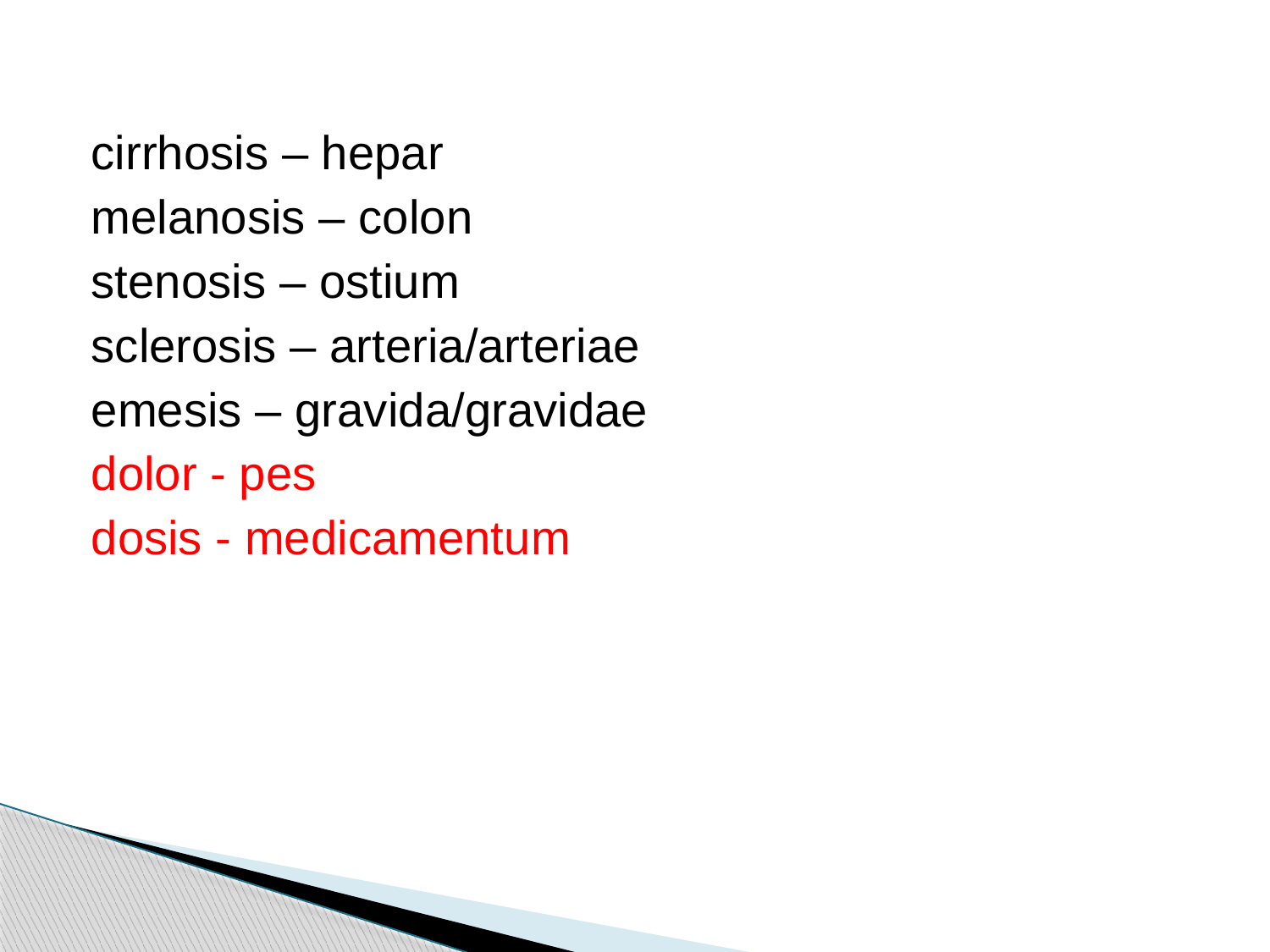

cirrhosis – hepar
melanosis – colon
stenosis – ostium
sclerosis – arteria/arteriae
emesis – gravida/gravidae
dolor - pes
dosis - medicamentum